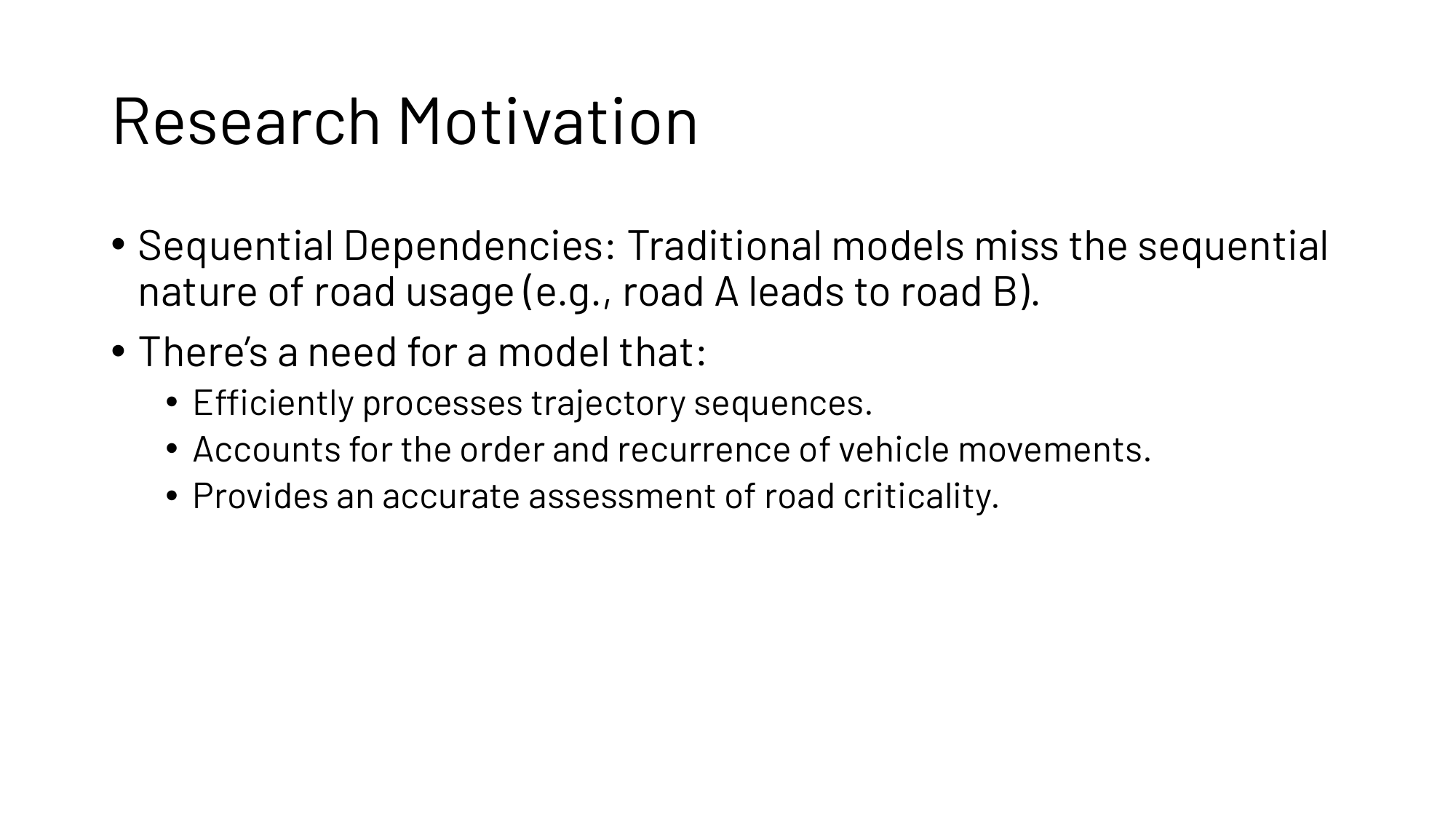

# Research Motivation
Sequential Dependencies: Traditional models miss the sequential nature of road usage (e.g., road A leads to road B).
There’s a need for a model that:
Efficiently processes trajectory sequences.
Accounts for the order and recurrence of vehicle movements.
Provides an accurate assessment of road criticality.